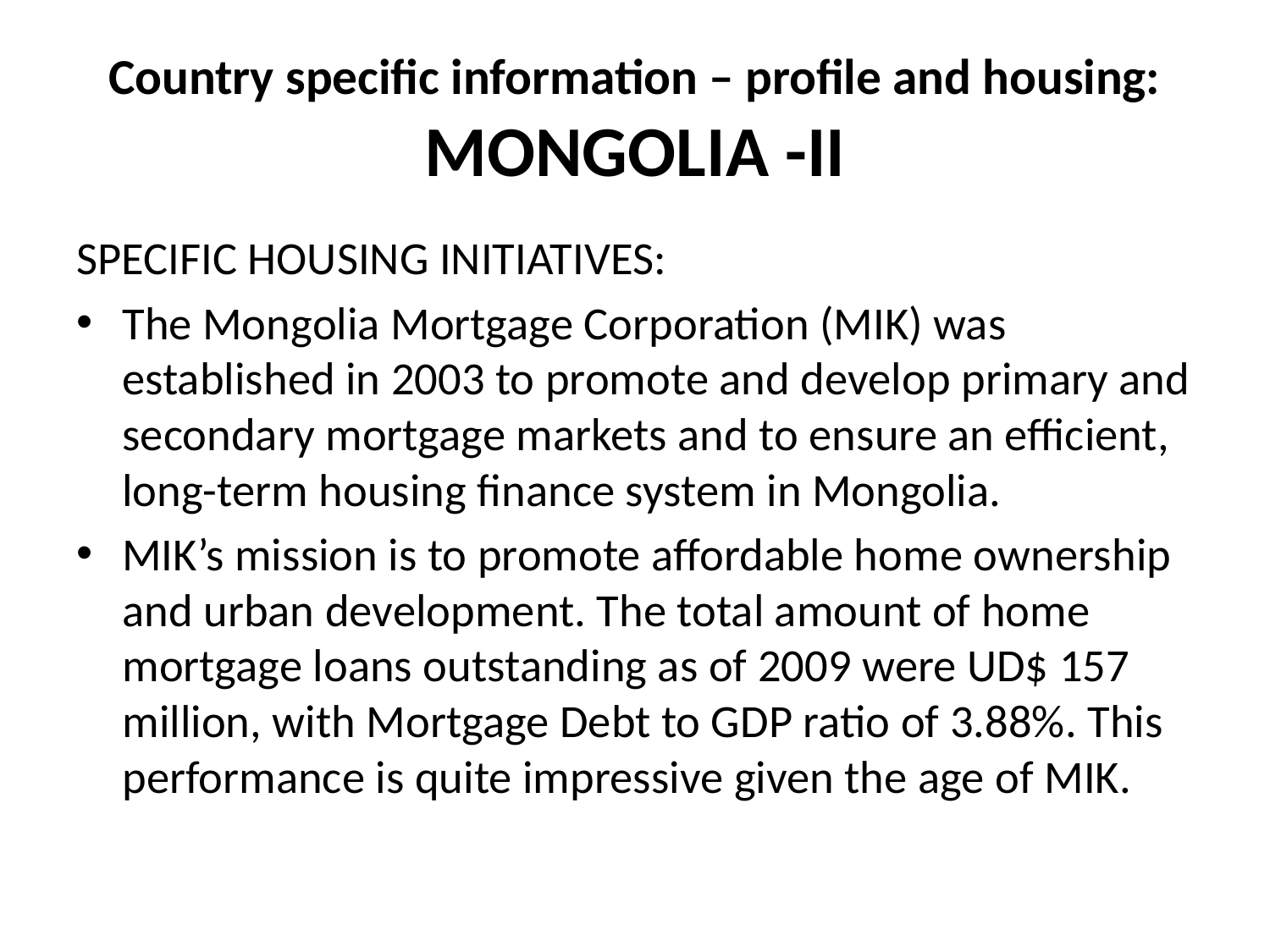

# Country specific information – profile and housing: MONGOLIA -II
SPECIFIC HOUSING INITIATIVES:
The Mongolia Mortgage Corporation (MIK) was established in 2003 to promote and develop primary and secondary mortgage markets and to ensure an efficient, long-term housing finance system in Mongolia.
MIK’s mission is to promote affordable home ownership and urban development. The total amount of home mortgage loans outstanding as of 2009 were UD$ 157 million, with Mortgage Debt to GDP ratio of 3.88%. This performance is quite impressive given the age of MIK.